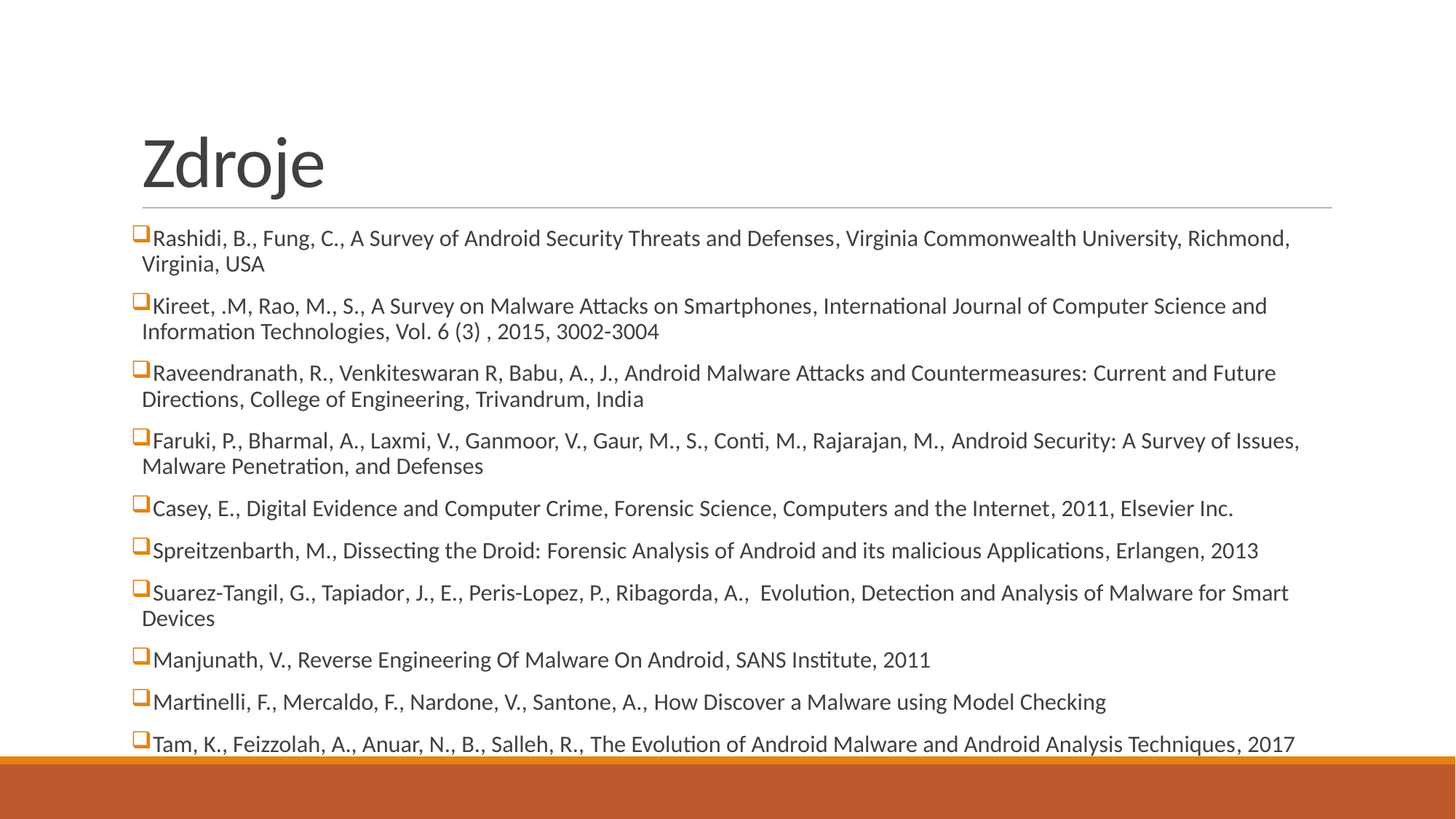

# Zdroje
 Rashidi, B., Fung, C., A Survey of Android Security Threats and Defenses, Virginia Commonwealth University, Richmond, Virginia, USA
 Kireet, .M, Rao, M., S., A Survey on Malware Attacks on Smartphones, International Journal of Computer Science and Information Technologies, Vol. 6 (3) , 2015, 3002-3004
 Raveendranath, R., Venkiteswaran R, Babu, A., J., Android Malware Attacks and Countermeasures: Current and Future Directions, College of Engineering, Trivandrum, India
 Faruki, P., Bharmal, A., Laxmi, V., Ganmoor, V., Gaur, M., S., Conti, M., Rajarajan, M., Android Security: A Survey of Issues, Malware Penetration, and Defenses
 Casey, E., Digital Evidence and Computer Crime, Forensic Science, Computers and the Internet, 2011, Elsevier Inc.
 Spreitzenbarth, M., Dissecting the Droid: Forensic Analysis of Android and its malicious Applications, Erlangen, 2013
 Suarez-Tangil, G., Tapiador, J., E., Peris-Lopez, P., Ribagorda, A.,  Evolution, Detection and Analysis of Malware for Smart Devices
 Manjunath, V., Reverse Engineering Of Malware On Android, SANS Institute, 2011
 Martinelli, F., Mercaldo, F., Nardone, V., Santone, A., How Discover a Malware using Model Checking
 Tam, K., Feizzolah, A., Anuar, N., B., Salleh, R., The Evolution of Android Malware and Android Analysis Techniques, 2017